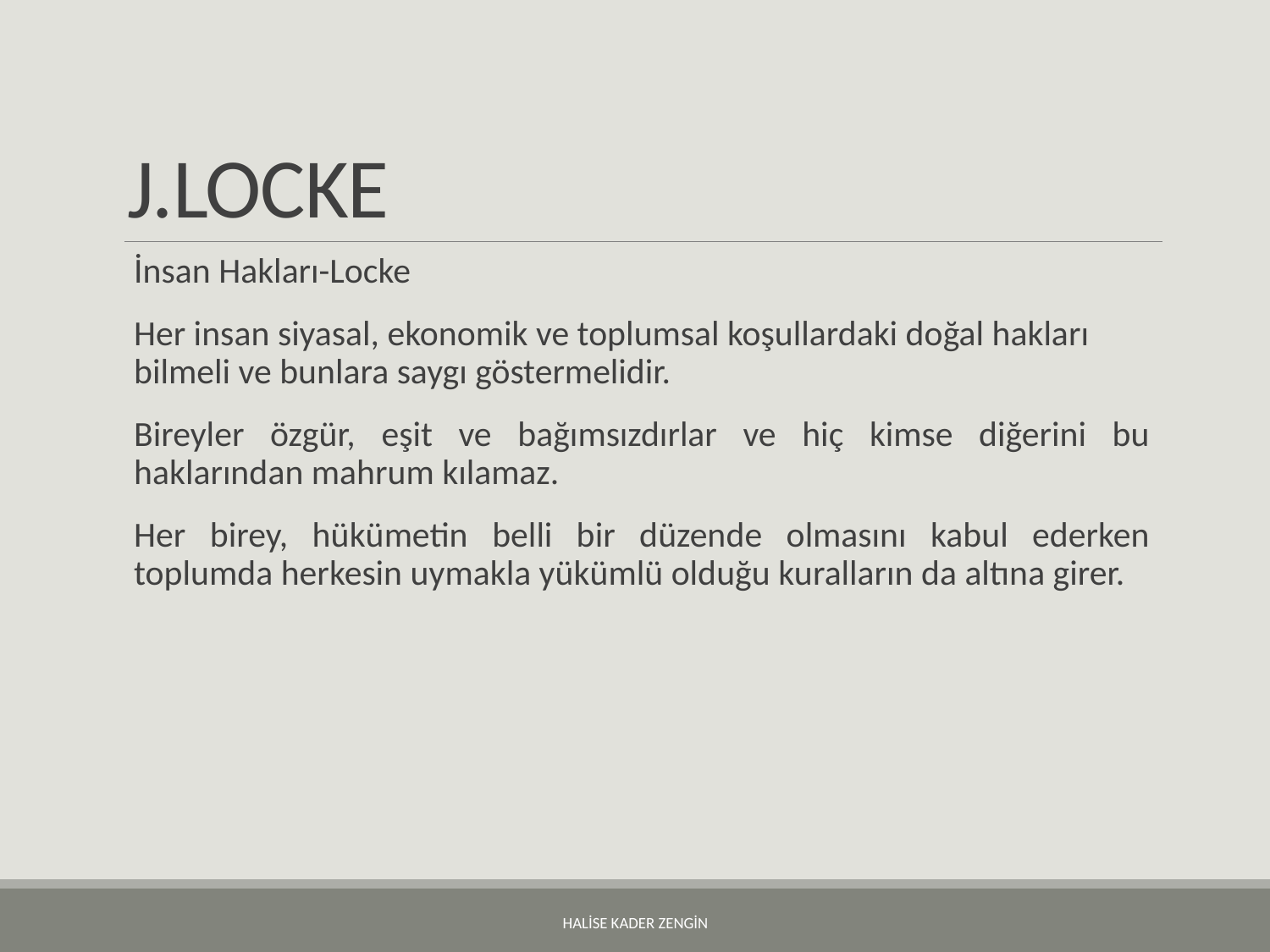

# J.LOCKE
İnsan Hakları-Locke
Her insan siyasal, ekonomik ve toplumsal koşullardaki doğal hakları bilmeli ve bunlara saygı göstermelidir.
Bireyler özgür, eşit ve bağımsızdırlar ve hiç kimse diğerini bu haklarından mahrum kılamaz.
Her birey, hükümetin belli bir düzende olmasını kabul ederken toplumda herkesin uymakla yükümlü olduğu kuralların da altına girer.
HALİSE KADER ZENGİN